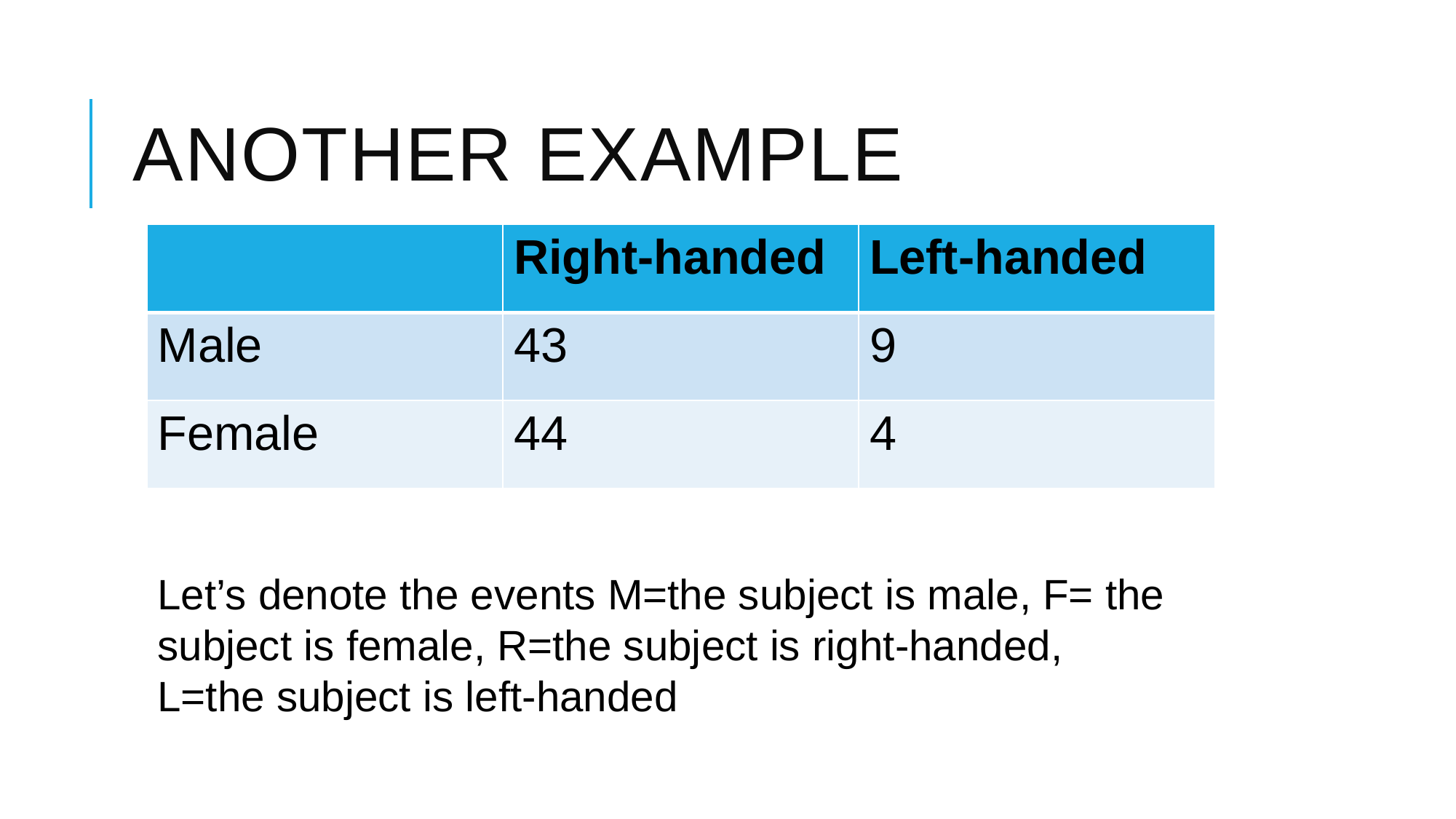

# Another Example
|  | Right-handed | Left-handed |
| --- | --- | --- |
| Male | 43 | 9 |
| Female | 44 | 4 |
Let’s denote the events M=the subject is male, F= the subject is female, R=the subject is right-handed, L=the subject is left-handed